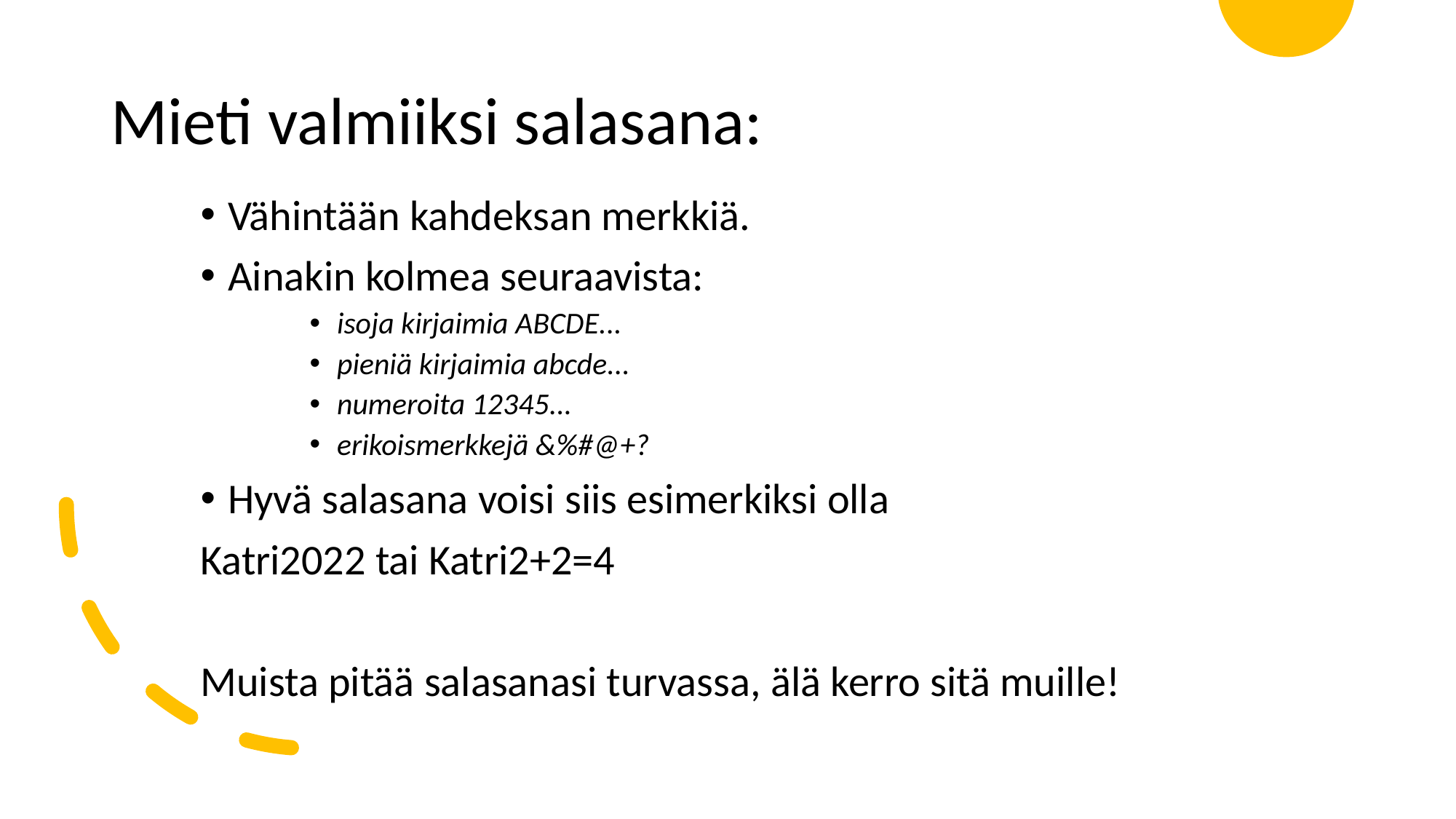

# Mieti valmiiksi salasana:
Vähintään kahdeksan merkkiä.
Ainakin kolmea seuraavista:
isoja kirjaimia ABCDE...
pieniä kirjaimia abcde...
numeroita 12345...
erikoismerkkejä &%#@+?
Hyvä salasana voisi siis esimerkiksi olla
Katri2022 tai Katri2+2=4

Muista pitää salasanasi turvassa, älä kerro sitä muille!